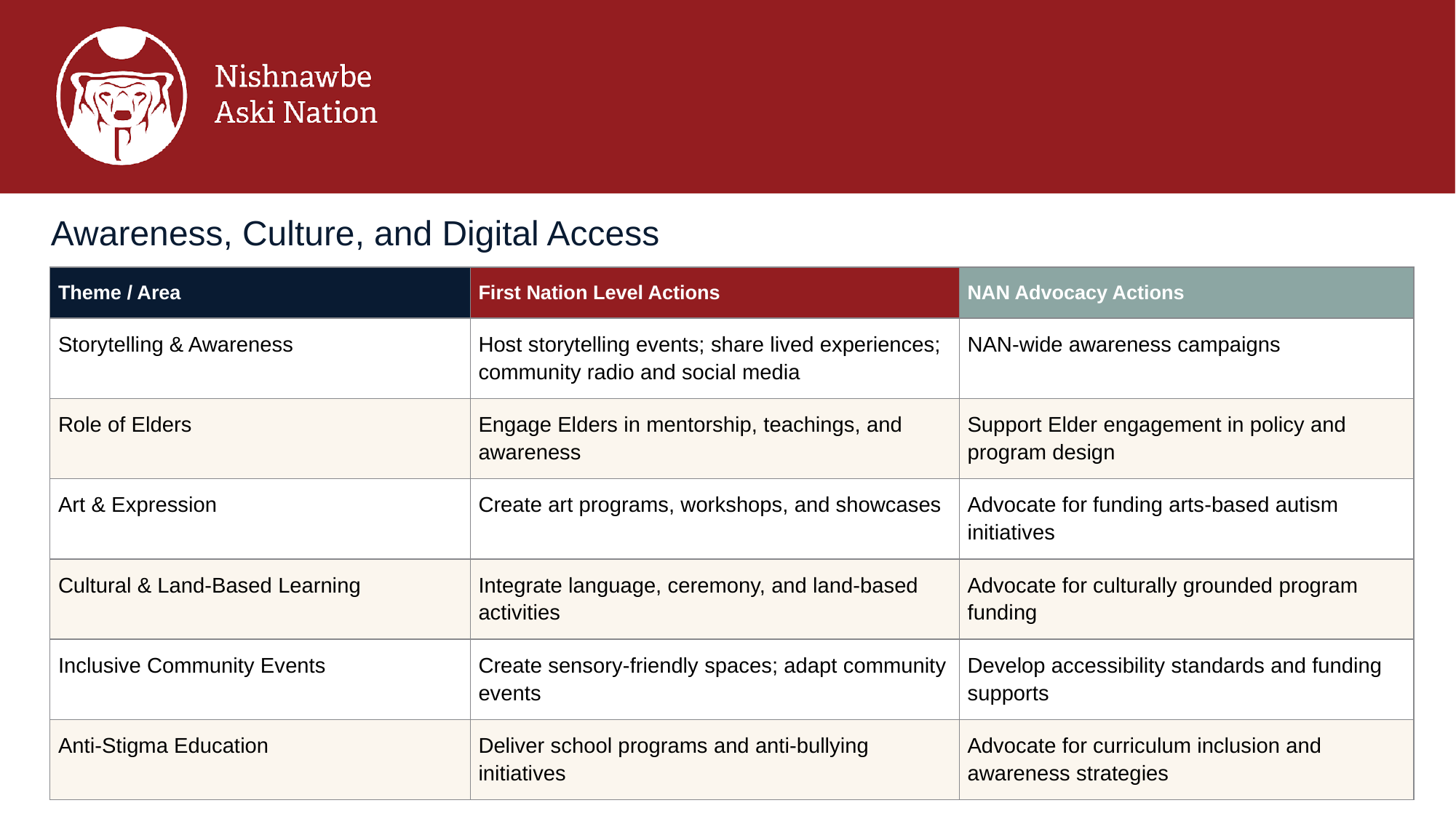

Awareness, Culture, and Digital Access
| Theme / Area | First Nation Level Actions | NAN Advocacy Actions |
| --- | --- | --- |
| Storytelling & Awareness | Host storytelling events; share lived experiences; community radio and social media | NAN-wide awareness campaigns |
| Role of Elders | Engage Elders in mentorship, teachings, and awareness | Support Elder engagement in policy and program design |
| Art & Expression | Create art programs, workshops, and showcases | Advocate for funding arts-based autism initiatives |
| Cultural & Land-Based Learning | Integrate language, ceremony, and land-based activities | Advocate for culturally grounded program funding |
| Inclusive Community Events | Create sensory-friendly spaces; adapt community events | Develop accessibility standards and funding supports |
| Anti-Stigma Education | Deliver school programs and anti-bullying initiatives | Advocate for curriculum inclusion and awareness strategies |